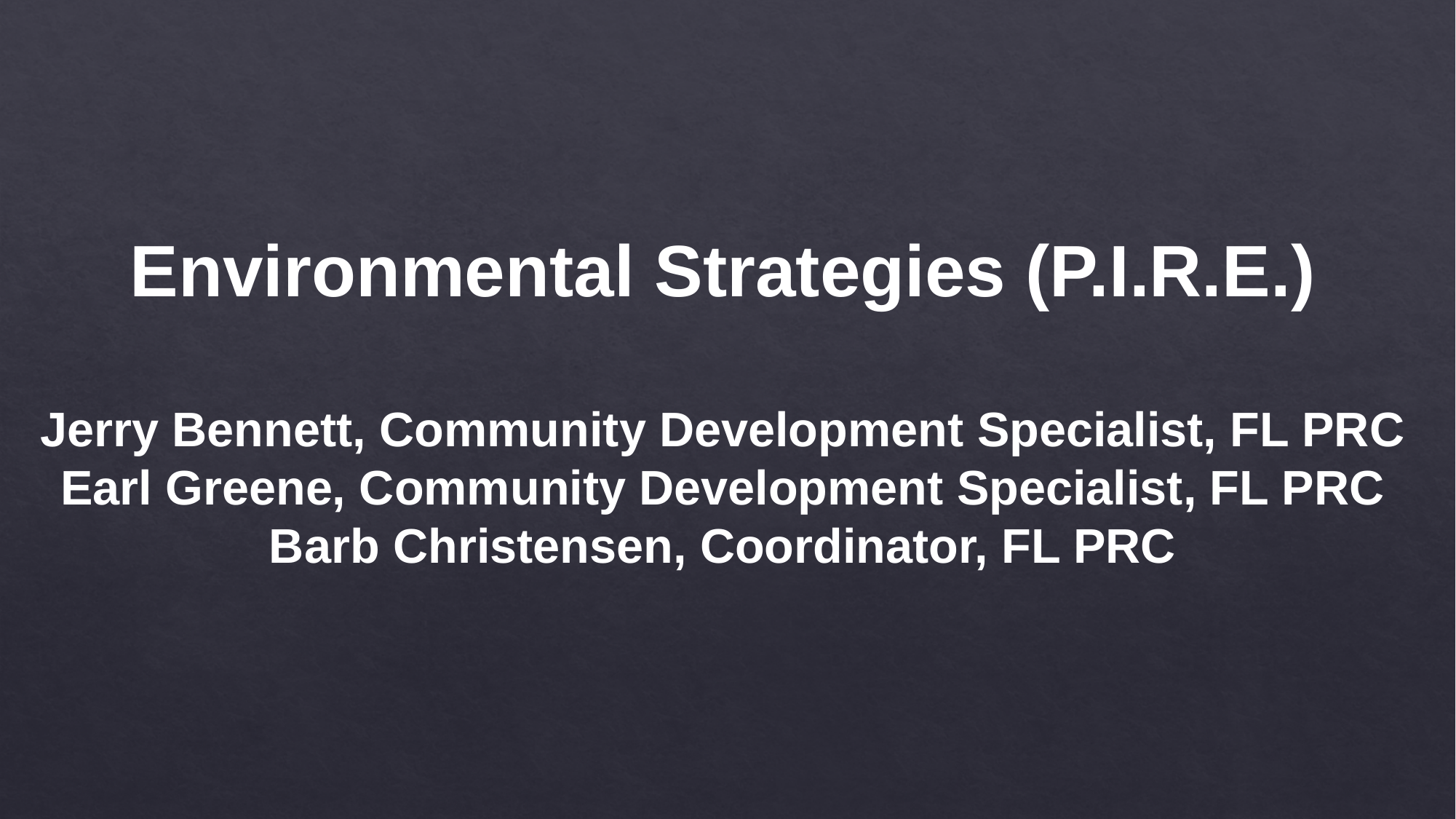

Environmental Strategies (P.I.R.E.)

Jerry Bennett, Community Development Specialist, FL PRC
Earl Greene, Community Development Specialist, FL PRC
Barb Christensen, Coordinator, FL PRC